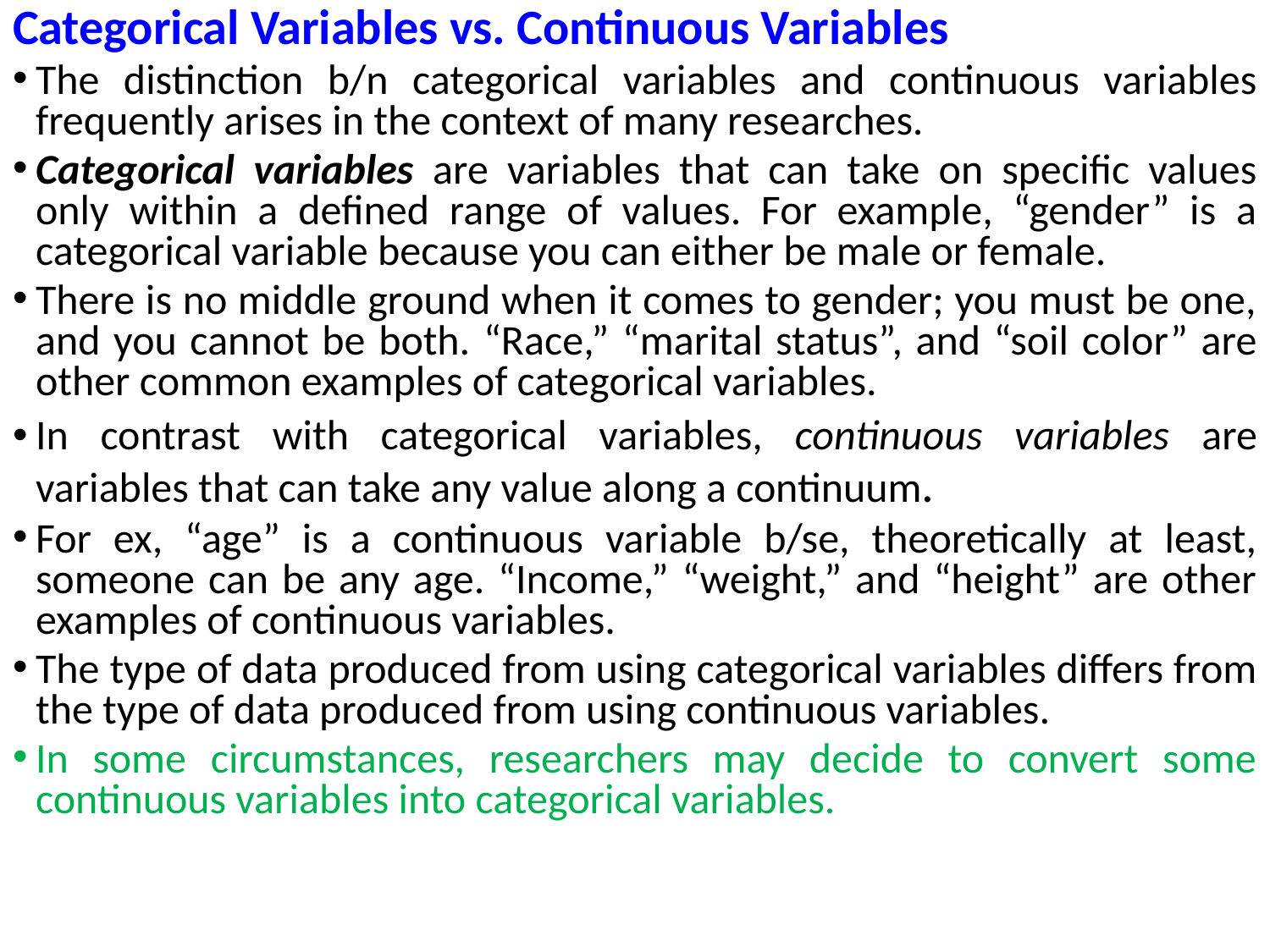

Categorical Variables vs. Continuous Variables
The distinction b/n categorical variables and continuous variables frequently arises in the context of many researches.
Categorical variables are variables that can take on specific values only within a defined range of values. For example, “gender” is a categorical variable because you can either be male or female.
There is no middle ground when it comes to gender; you must be one, and you cannot be both. “Race,” “marital status”, and “soil color” are other common examples of categorical variables.
In contrast with categorical variables, continuous variables are variables that can take any value along a continuum.
For ex, “age” is a continuous variable b/se, theoretically at least, someone can be any age. “Income,” “weight,” and “height” are other examples of continuous variables.
The type of data produced from using categorical variables differs from the type of data produced from using continuous variables.
In some circumstances, researchers may decide to convert some continuous variables into categorical variables.